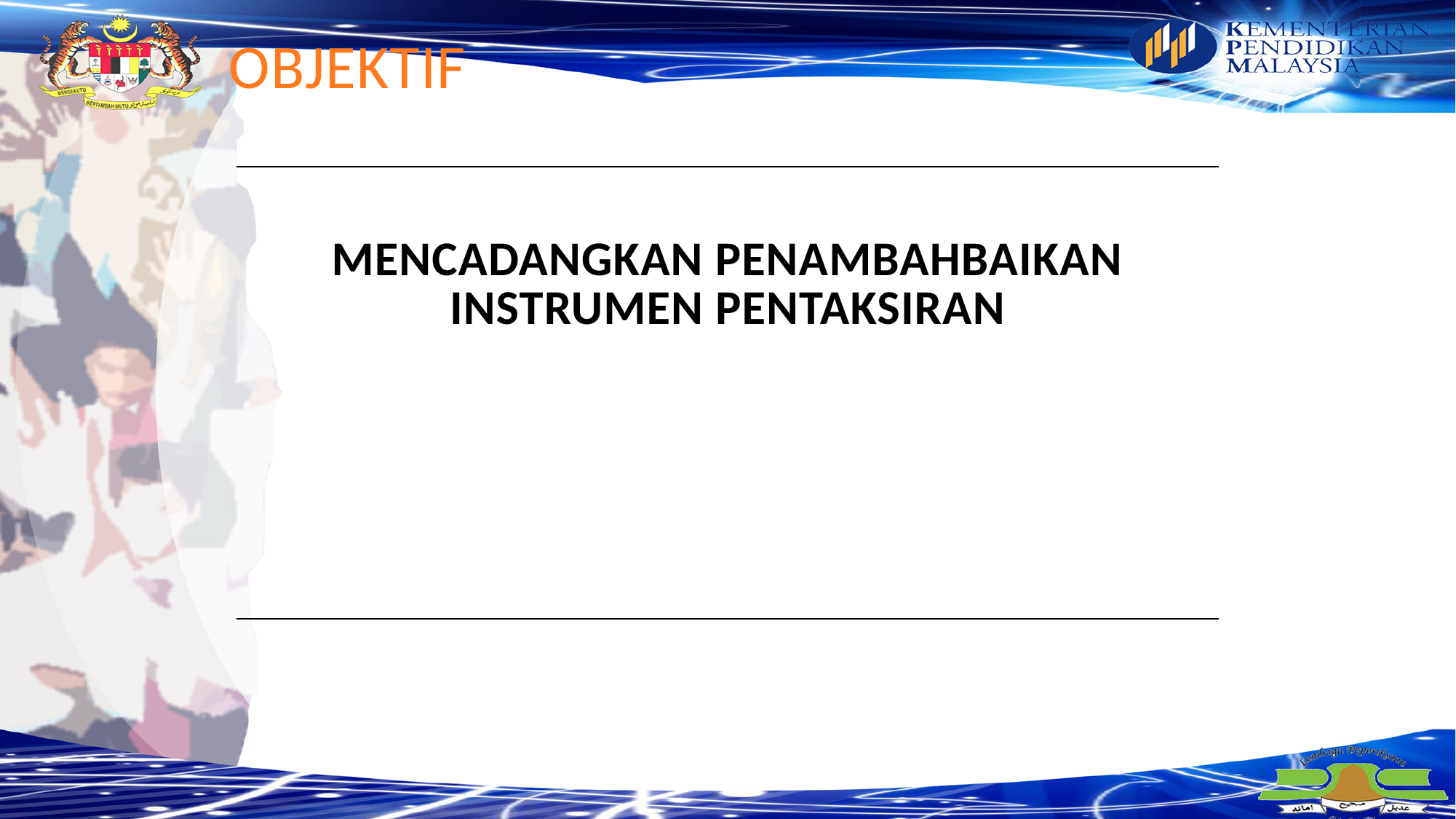

OBJEKTIF
| MENCADANGKAN PENAMBAHBAIKAN INSTRUMEN PENTAKSIRAN |
| --- |